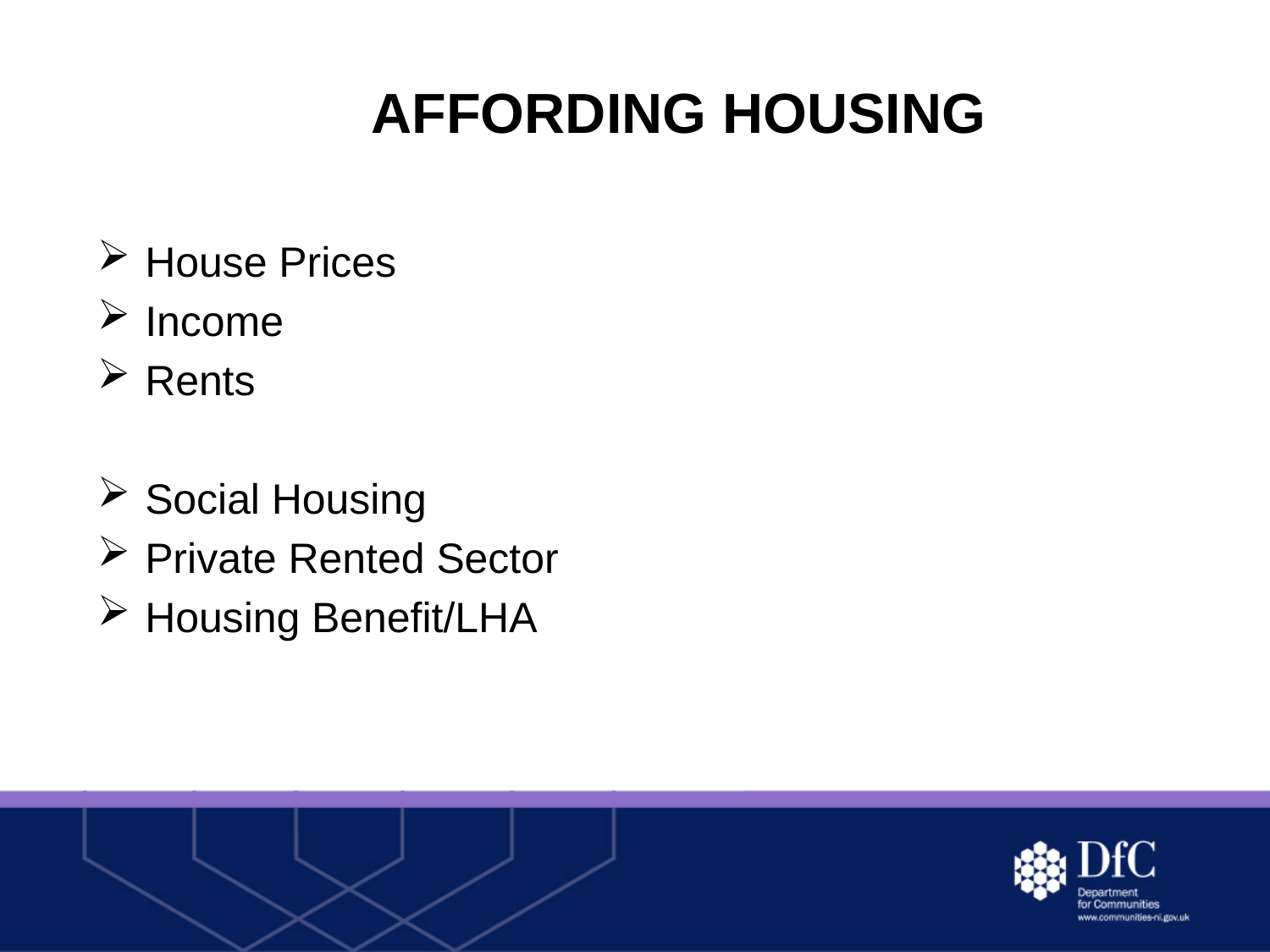

# AFFORDING HOUSING

House Prices
Income
Rents

Social Housing
Private Rented Sector
Housing Benefit/LHA